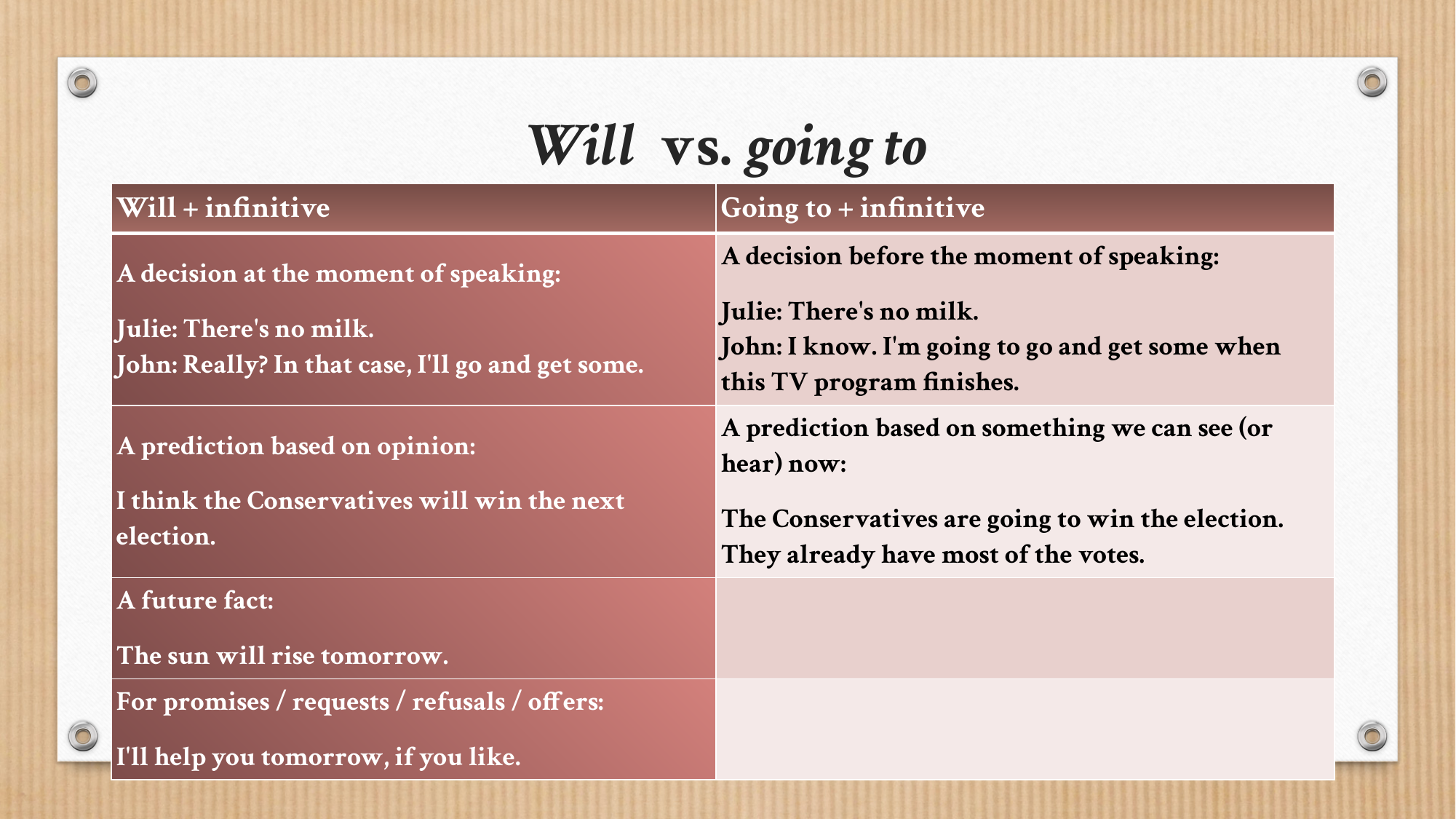

# Will  vs. going to
| Will + infinitive | Going to + infinitive |
| --- | --- |
| A decision at the moment of speaking: Julie: There's no milk. John: Really? In that case, I'll go and get some. | A decision before the moment of speaking: Julie: There's no milk. John: I know. I'm going to go and get some when this TV program finishes. |
| A prediction based on opinion: I think the Conservatives will win the next election. | A prediction based on something we can see (or hear) now: The Conservatives are going to win the election. They already have most of the votes. |
| A future fact: The sun will rise tomorrow. |  |
| For promises / requests / refusals / offers: I'll help you tomorrow, if you like. |  |